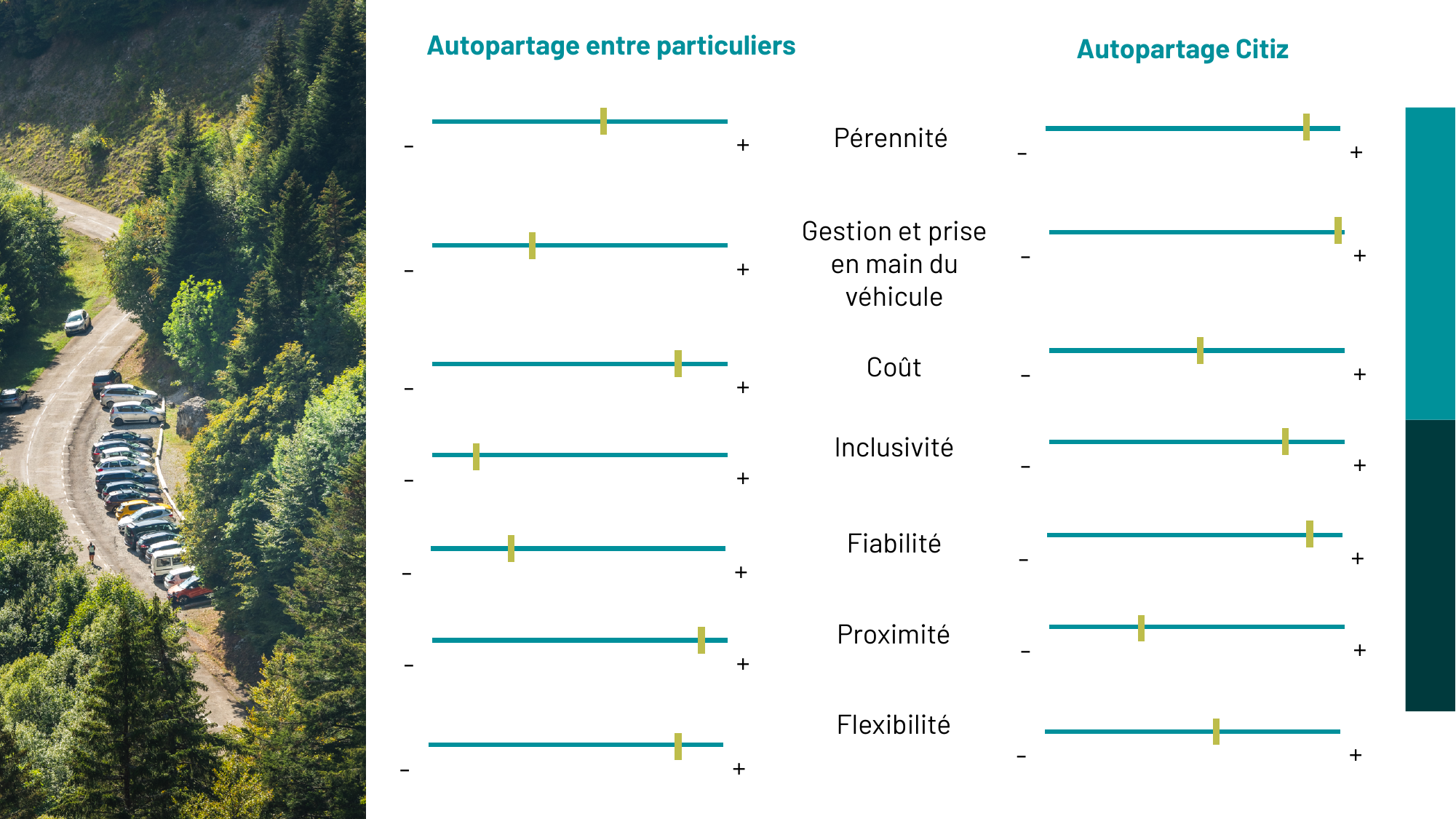

Autopartage entre particuliers
Autopartage Citiz
Pérennité
+
-
+
-
Gestion et prise en main du véhicule
+
-
+
-
Coût
+
-
+
-
Inclusivité
+
-
+
-
Fiabilité
+
-
+
-
Proximité
+
-
+
-
Flexibilité
+
-
+
-